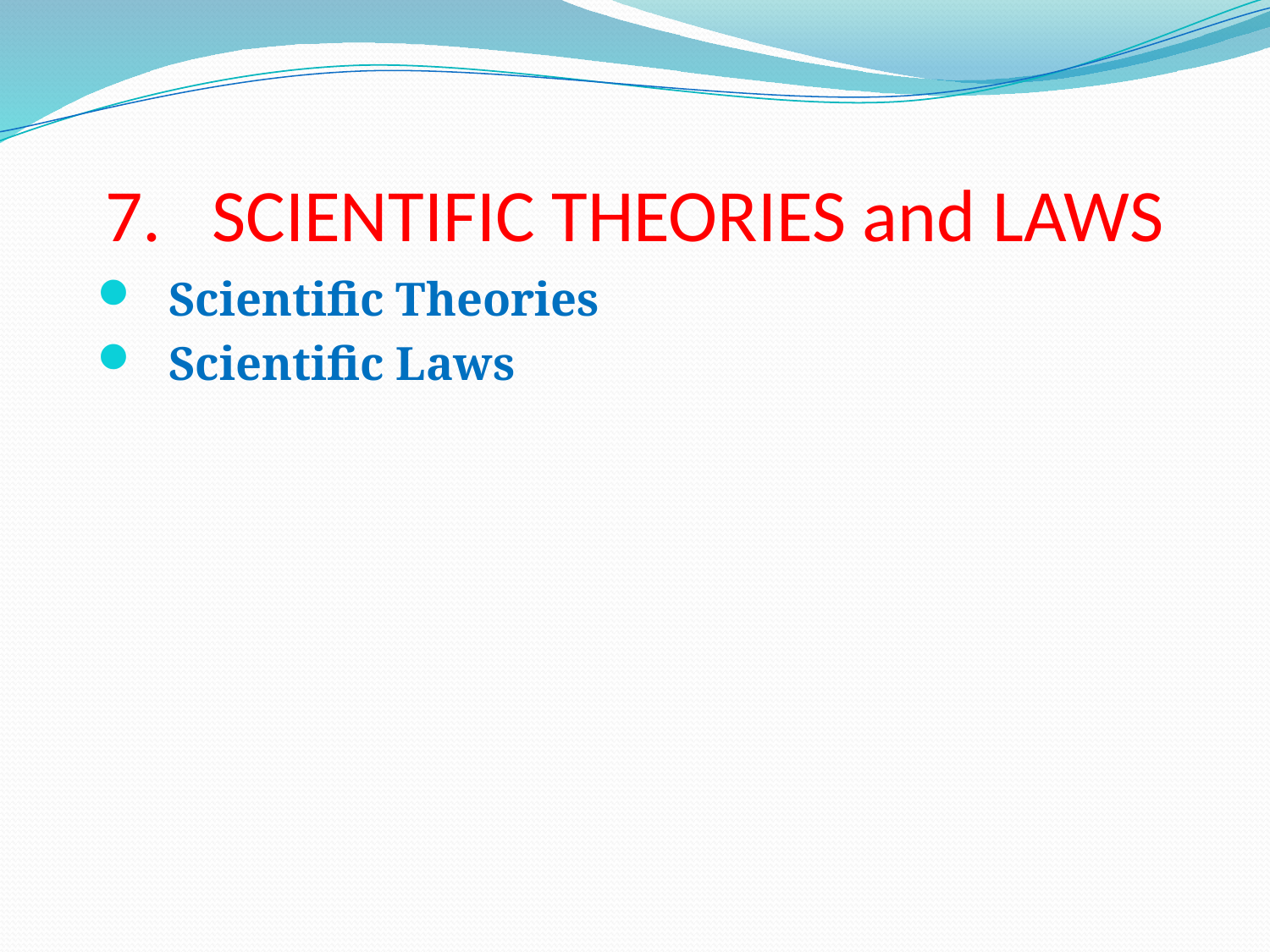

# 7.	SCIENTIFIC THEORIES and LAWS
Scientific Theories
Scientific Laws